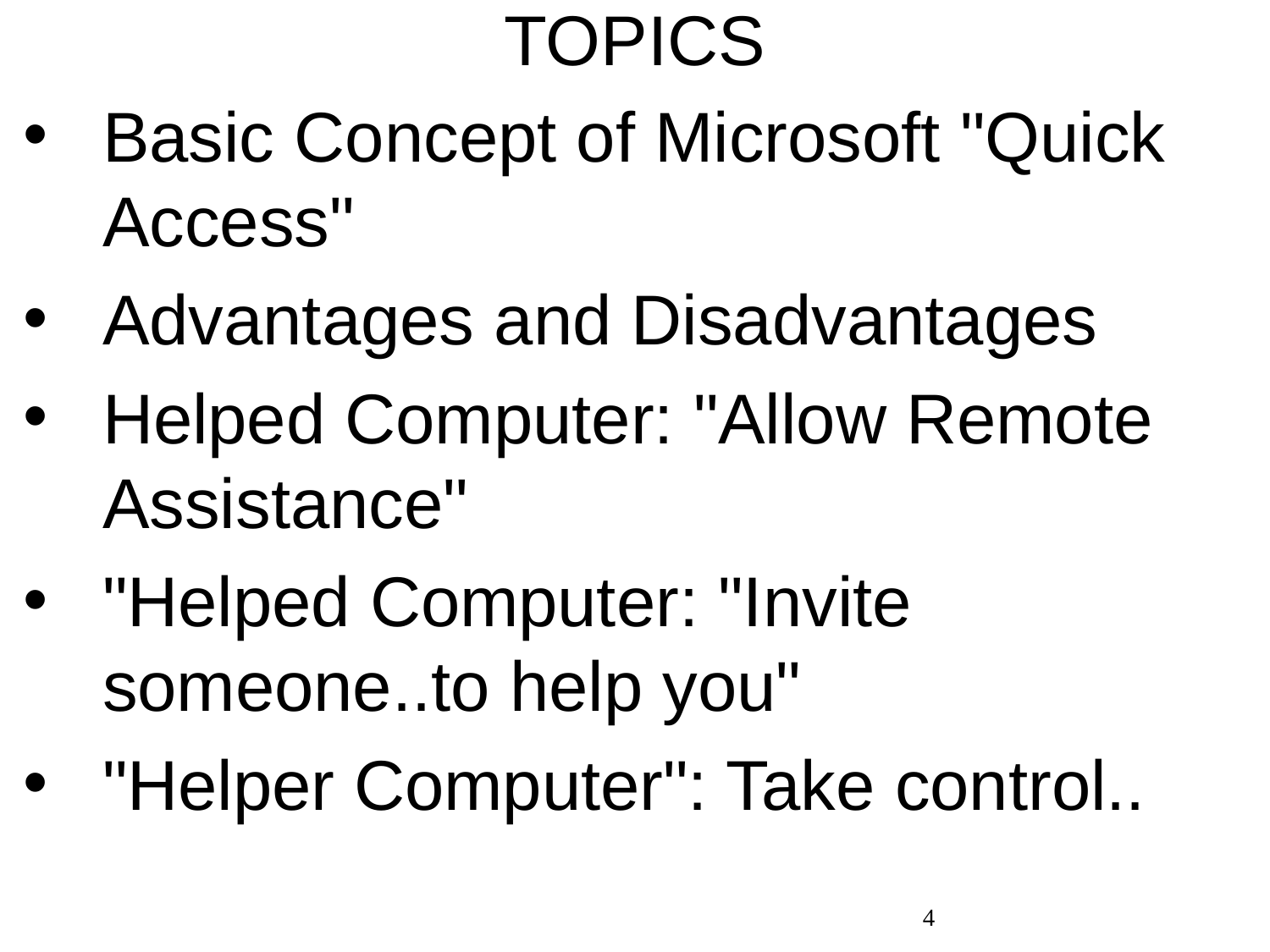

# TOPICS
Basic Concept of Microsoft "Quick Access"
Advantages and Disadvantages
Helped Computer: "Allow Remote Assistance"
"Helped Computer: "Invite someone..to help you"
"Helper Computer": Take control..

4